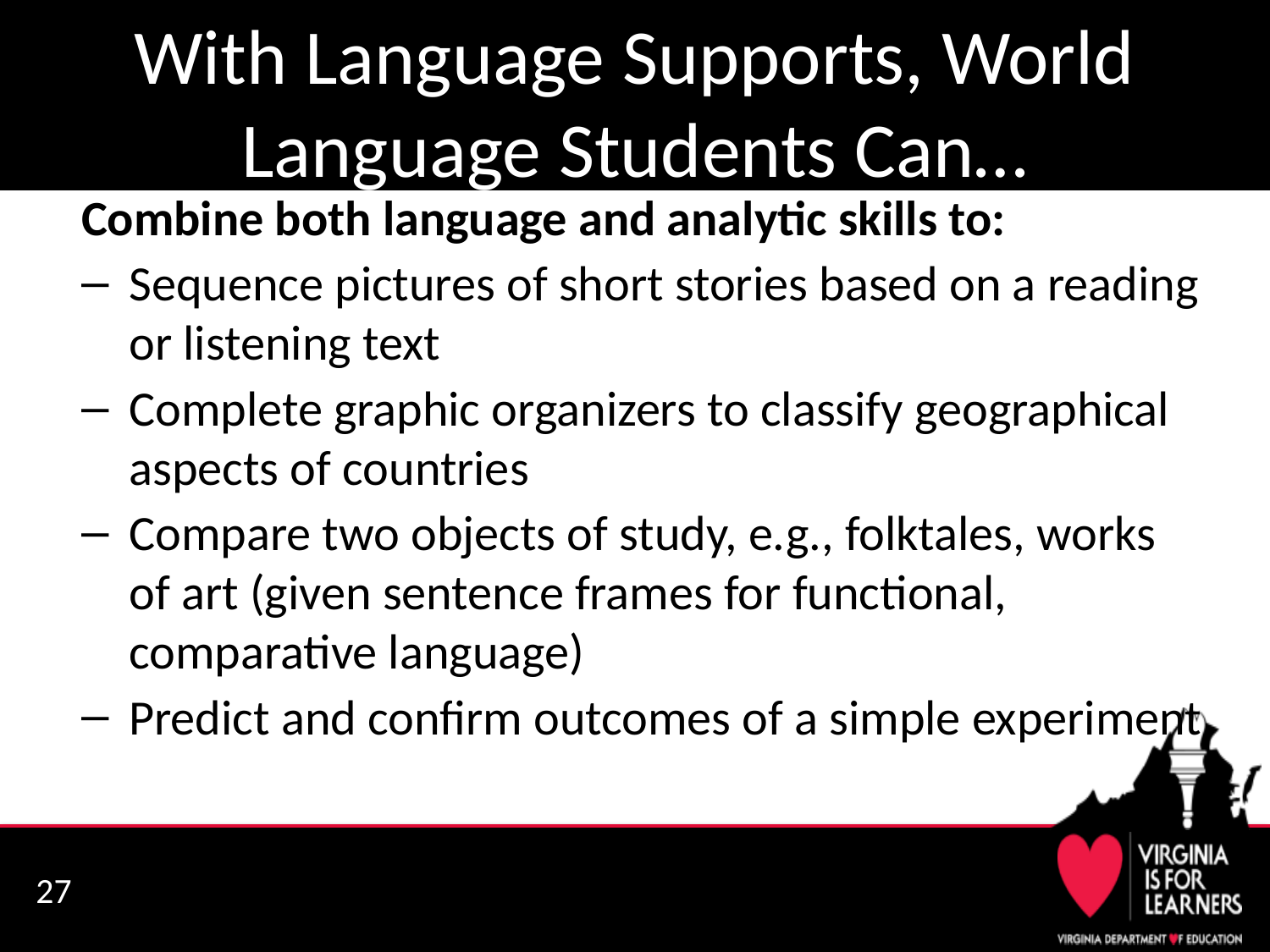

# With Language Supports, World Language Students Can…
Combine both language and analytic skills to:
Sequence pictures of short stories based on a reading or listening text
Complete graphic organizers to classify geographical aspects of countries
Compare two objects of study, e.g., folktales, works of art (given sentence frames for functional, comparative language)
Predict and confirm outcomes of a simple experiment